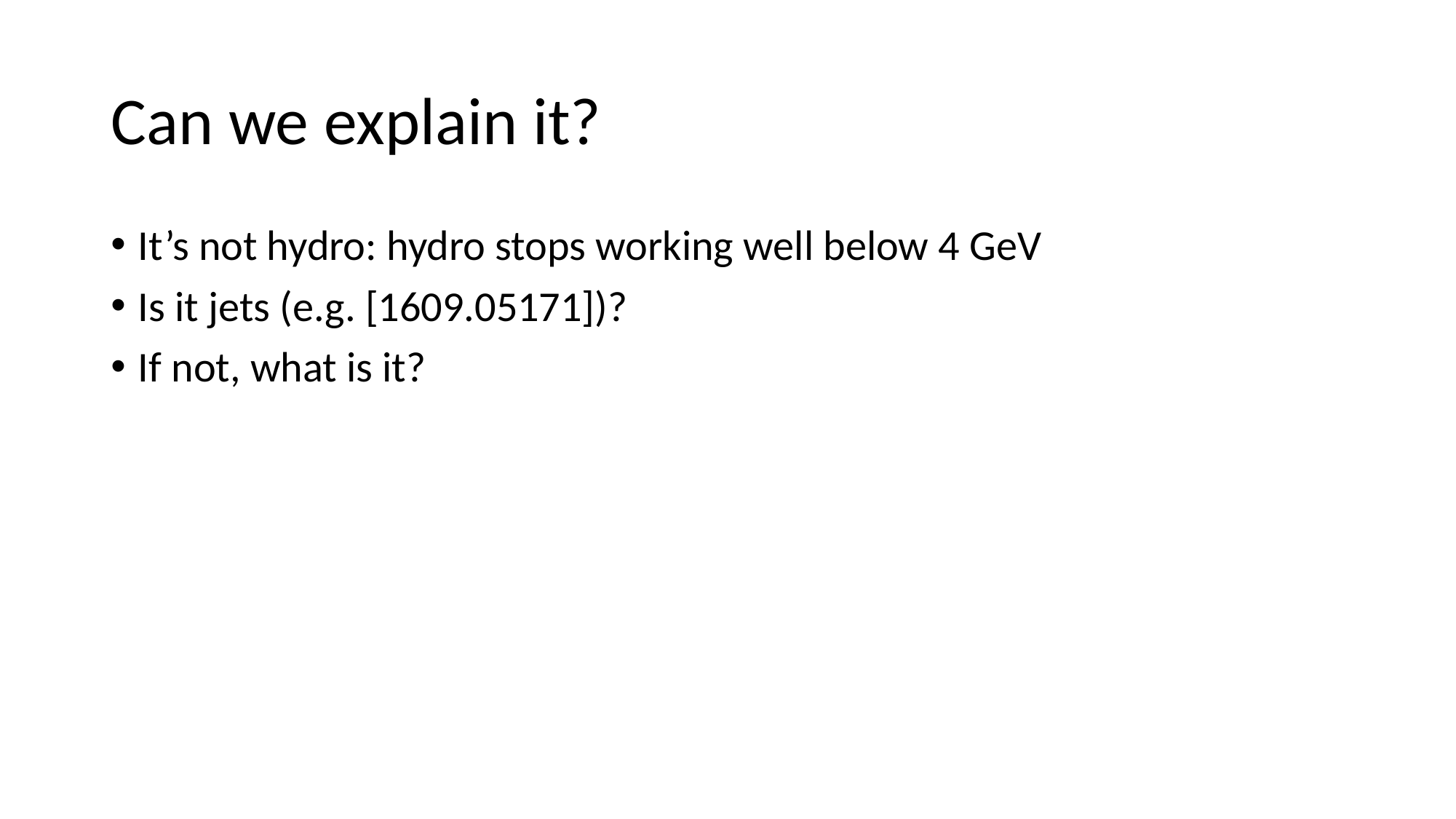

# Can we explain it?
It’s not hydro: hydro stops working well below 4 GeV
Is it jets (e.g. [1609.05171])?
If not, what is it?